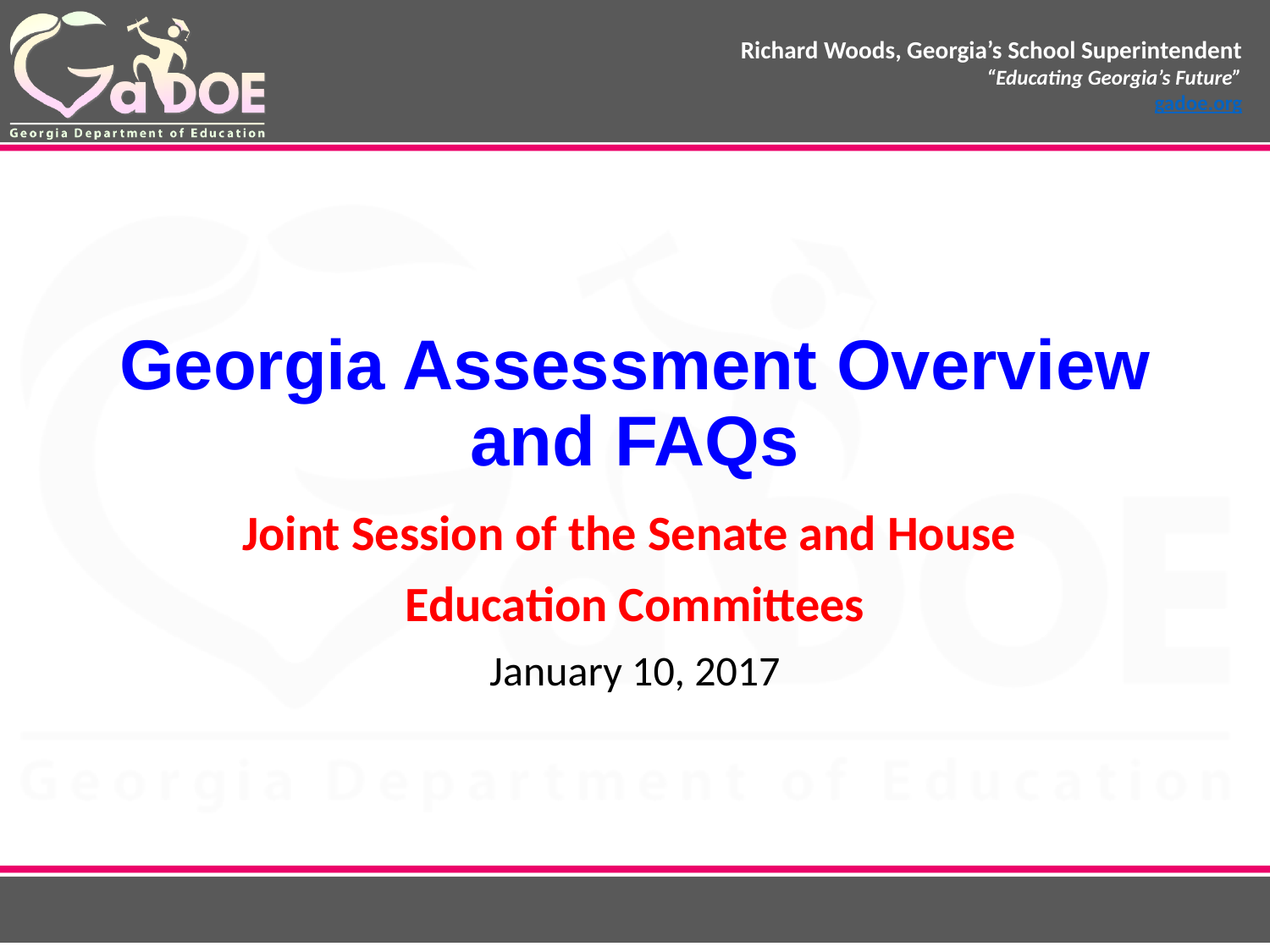

# Georgia Assessment Overview and FAQs
Joint Session of the Senate and House
Education Committees
January 10, 2017